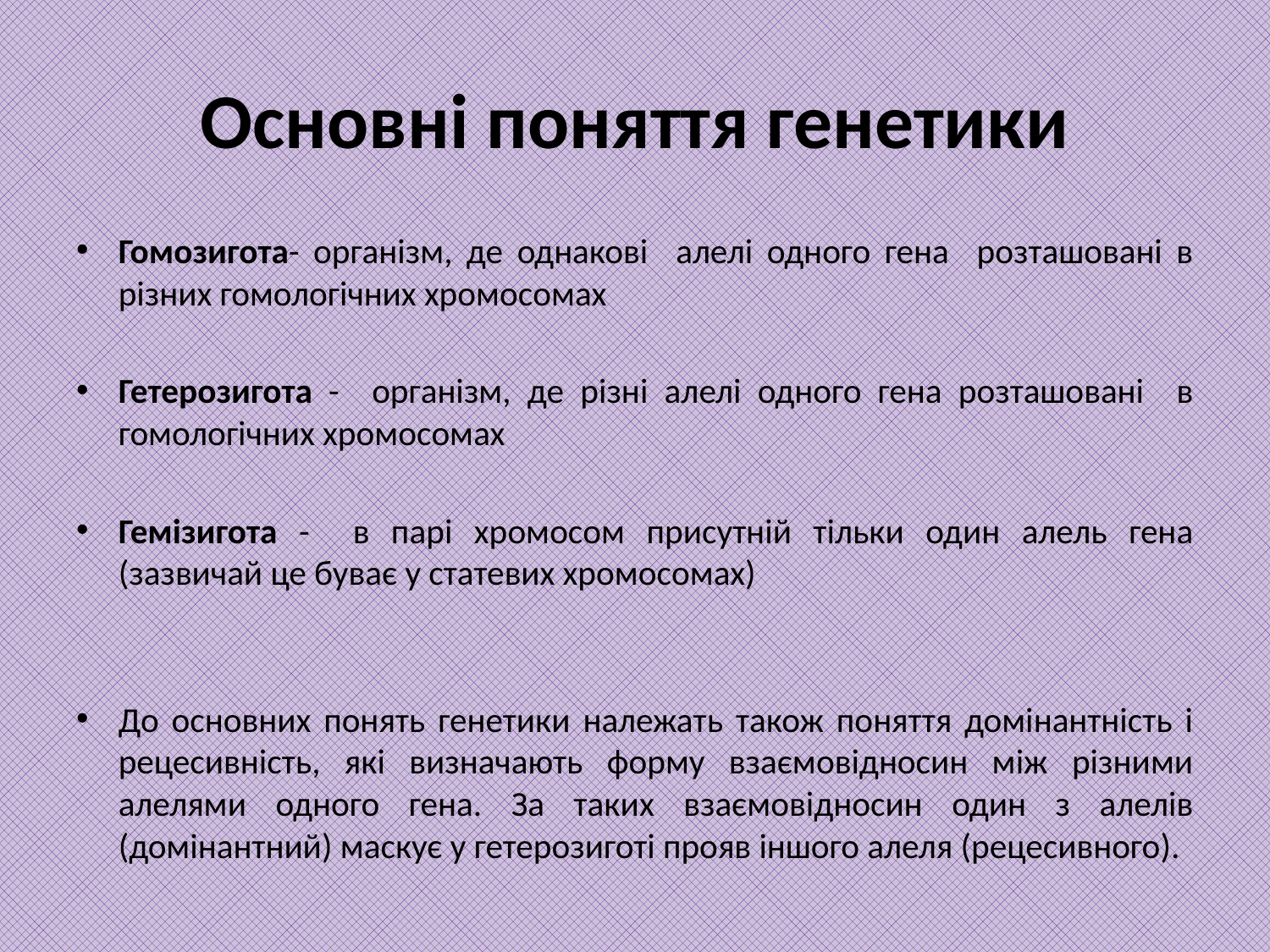

# Основні поняття генетики
Гомозигота- організм, де однакові  алелі одного гена  розташовані в різних гомологічних хромосомах

Гетерозигота -  організм, де різні алелі одного гена розташовані  в гомологічних хромосомах

Гемізигота -  в парі хромосом присутній тільки один алель гена (зазвичай це буває у статевих хромосомах)

До основних понять генетики належать також поняття домінантність і рецесивність, які визначають форму взаємовідносин між різними алелями одного гена. За таких взаємовідносин один з алелів (домінантний) маскує у гетерозиготі прояв іншого алеля (рецесивного).